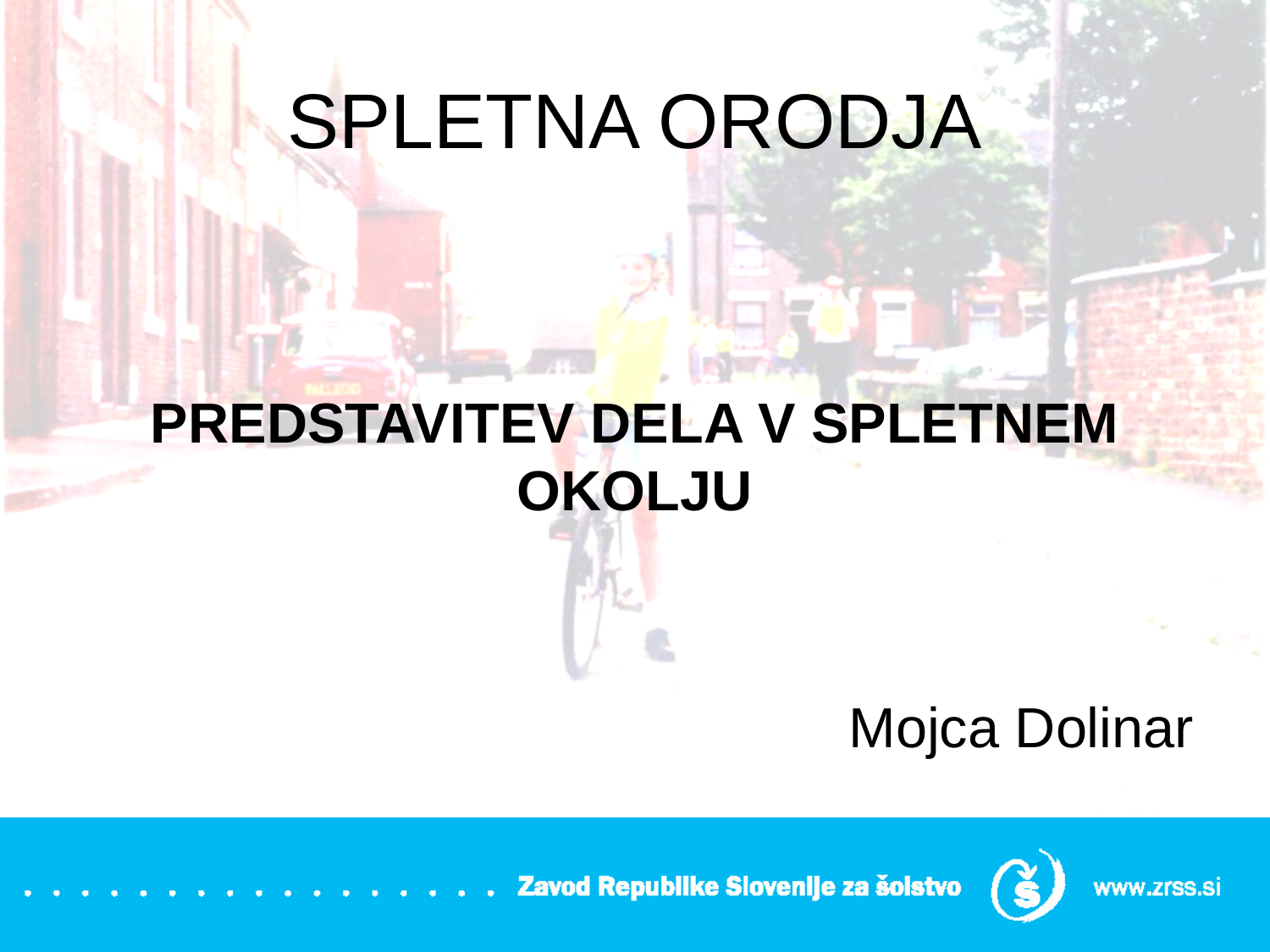

# SPLETNA ORODJA

PREDSTAVITEV DELA V SPLETNEM OKOLJU

Mojca Dolinar